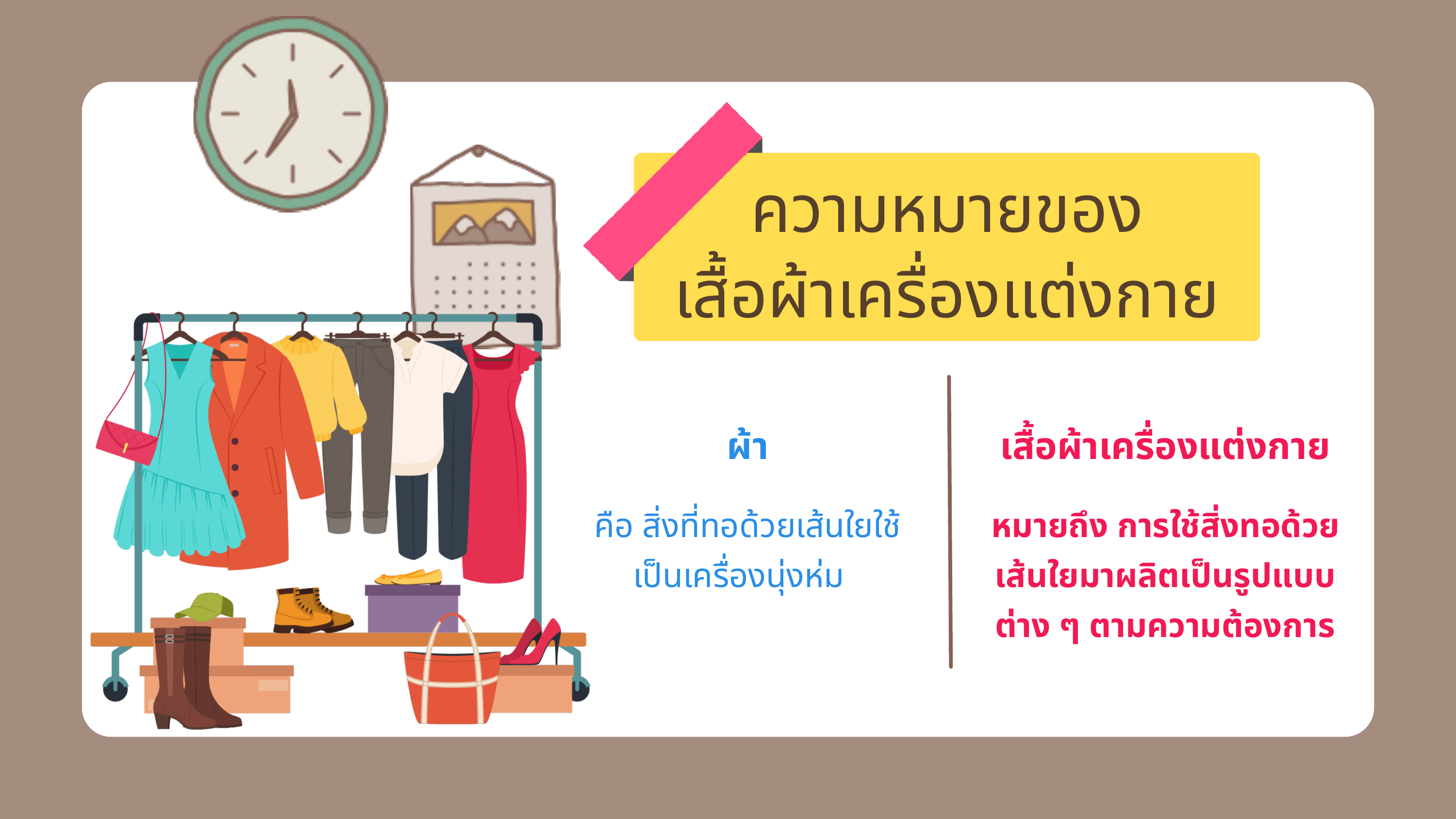

ความหมายของ
เสื้อผ้าเครื่องแต่งกาย

ผ้า

คือ สิ่งที่ทอด้วยเส้นใยใช้เป็นเครื่องนุ่งห่ม
เสื้อผ้าเครื่องแต่งกาย

หมายถึง การใช้สิ่งทอด้วยเส้นใยมาผลิตเป็นรูปแบบต่าง ๆ ตามความต้องการ